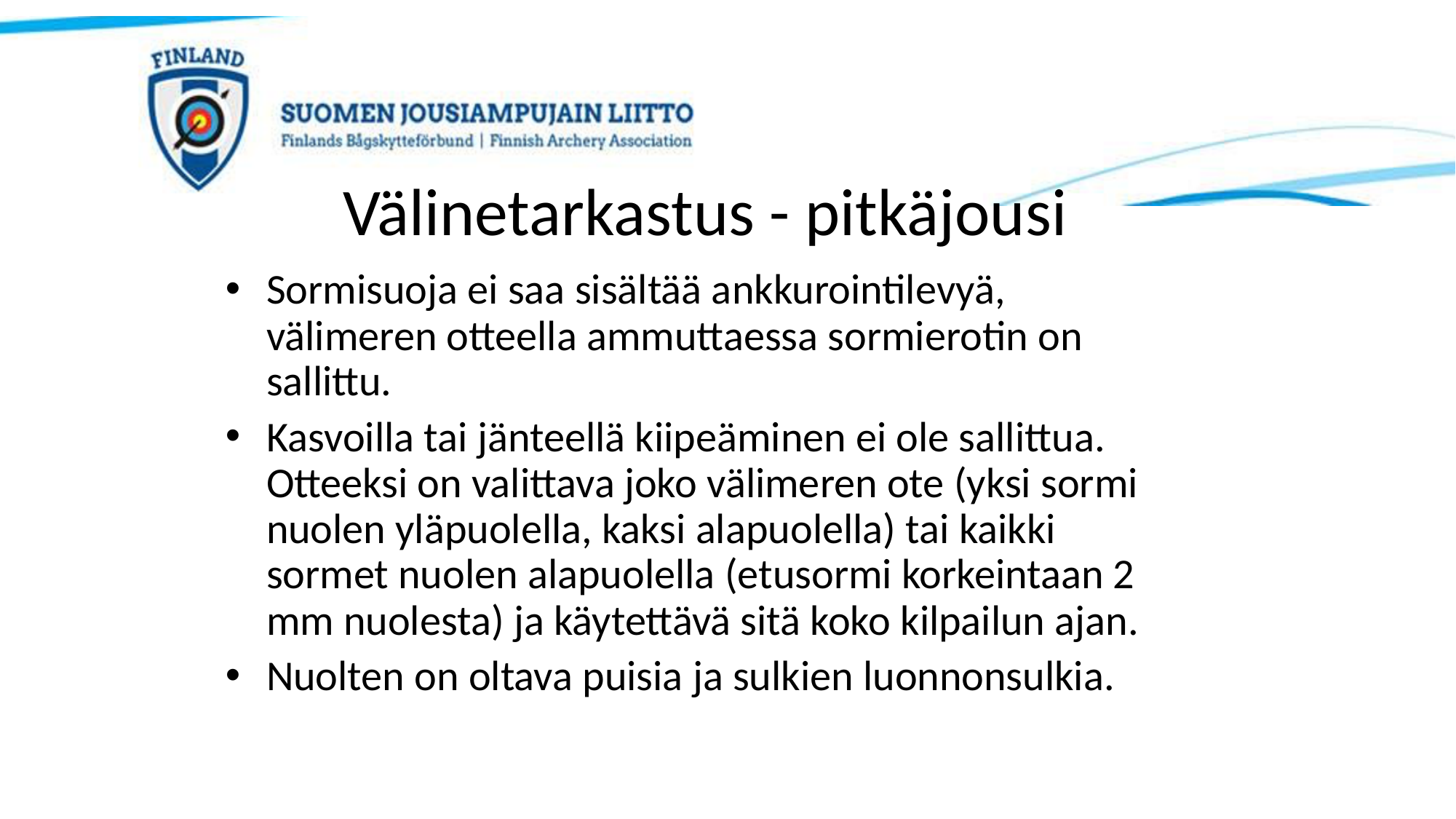

# Välinetarkastus - pitkäjousi
Sormisuoja ei saa sisältää ankkurointilevyä, välimeren otteella ammuttaessa sormierotin on sallittu.
Kasvoilla tai jänteellä kiipeäminen ei ole sallittua. Otteeksi on valittava joko välimeren ote (yksi sormi nuolen yläpuolella, kaksi alapuolella) tai kaikki sormet nuolen alapuolella (etusormi korkeintaan 2 mm nuolesta) ja käytettävä sitä koko kilpailun ajan.
Nuolten on oltava puisia ja sulkien luonnonsulkia.